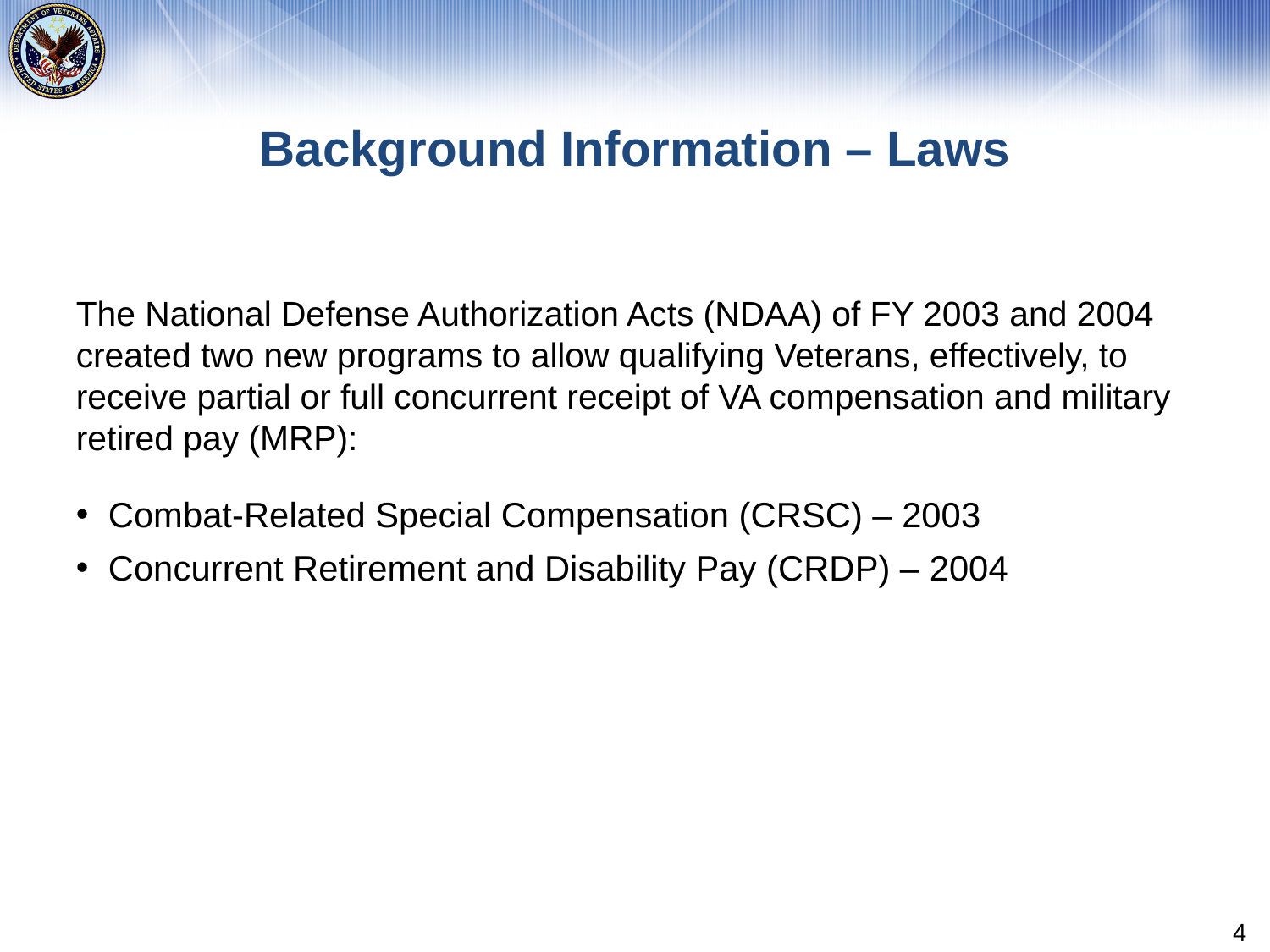

# Background Information – Laws
The National Defense Authorization Acts (NDAA) of FY 2003 and 2004 created two new programs to allow qualifying Veterans, effectively, to receive partial or full concurrent receipt of VA compensation and military retired pay (MRP):
Combat-Related Special Compensation (CRSC) – 2003
Concurrent Retirement and Disability Pay (CRDP) – 2004
4